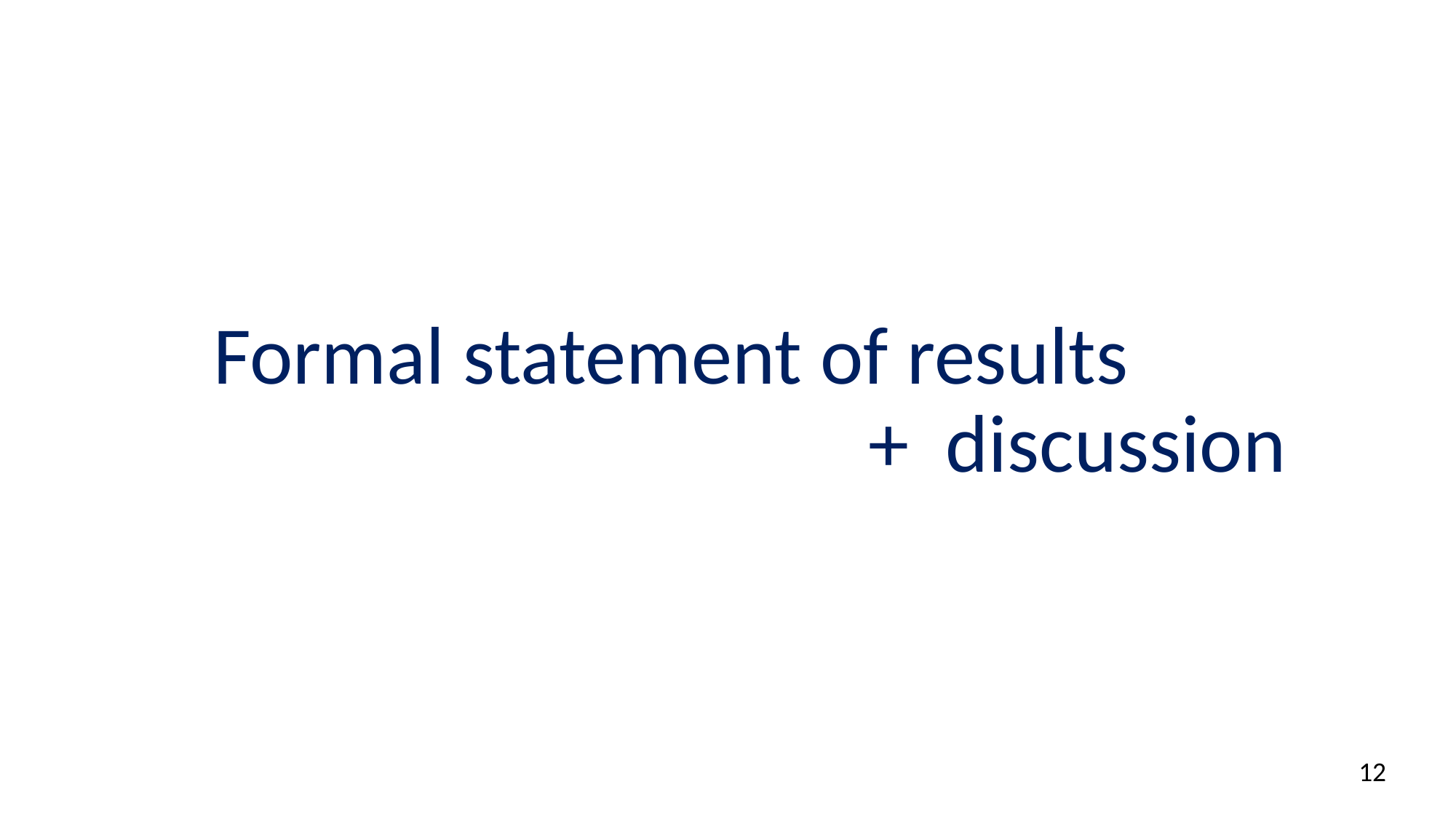

Formal statement of results
						+  discussion
12